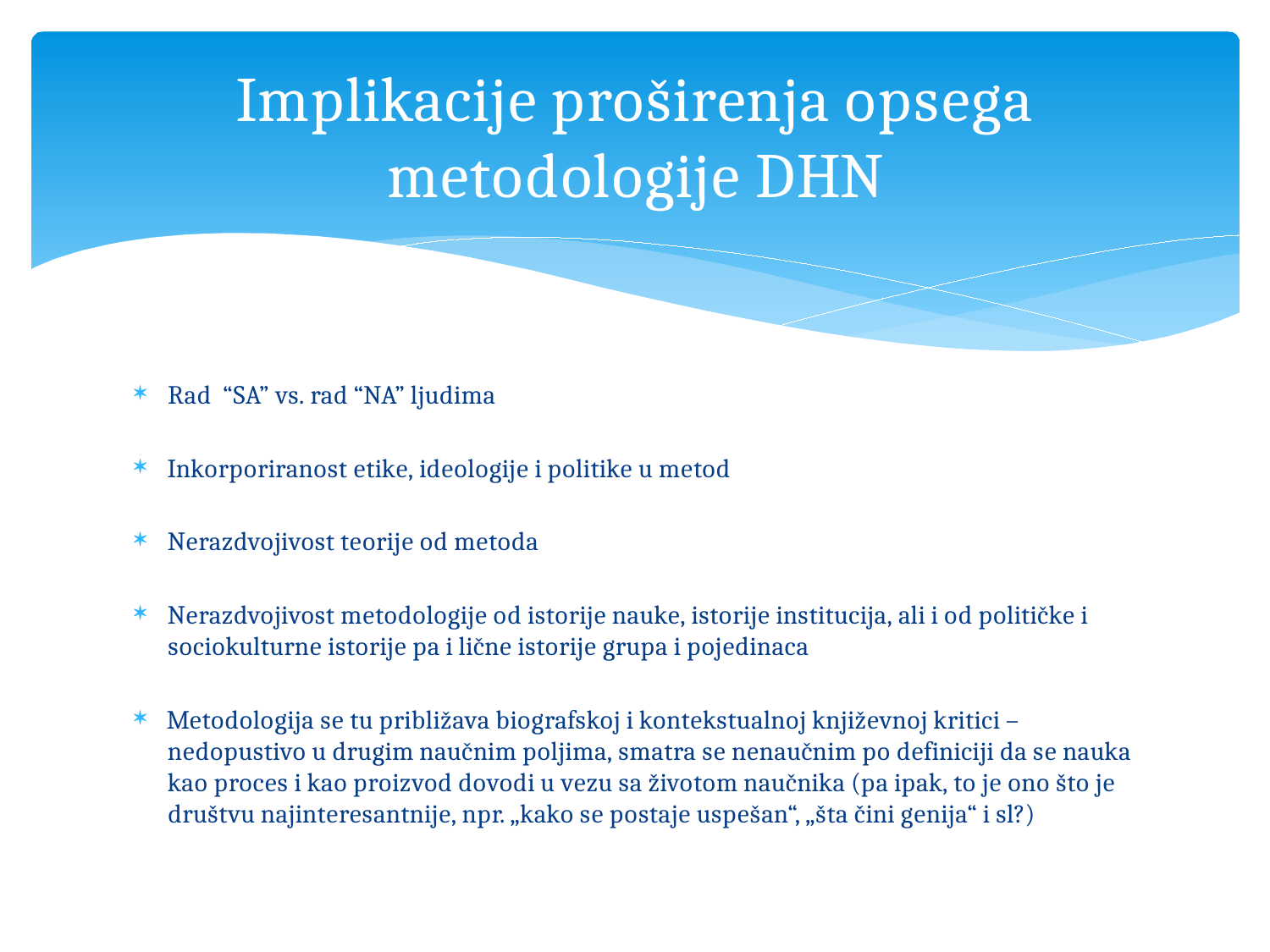

# Implikacije proširenja opsega metodologije DHN
Rad  “SA” vs. rad “NA” ljudima

Inkorporiranost etike, ideologije i politike u metod

Nerazdvojivost teorije od metoda

Nerazdvojivost metodologije od istorije nauke, istorije institucija, ali i od političke i sociokulturne istorije pa i lične istorije grupa i pojedinaca

Metodologija se tu približava biografskoj i kontekstualnoj književnoj kritici – nedopustivo u drugim naučnim poljima, smatra se nenaučnim po definiciji da se nauka kao proces i kao proizvod dovodi u vezu sa životom naučnika (pa ipak, to je ono što je društvu najinteresantnije, npr. „kako se postaje uspešan“, „šta čini genija“ i sl?)